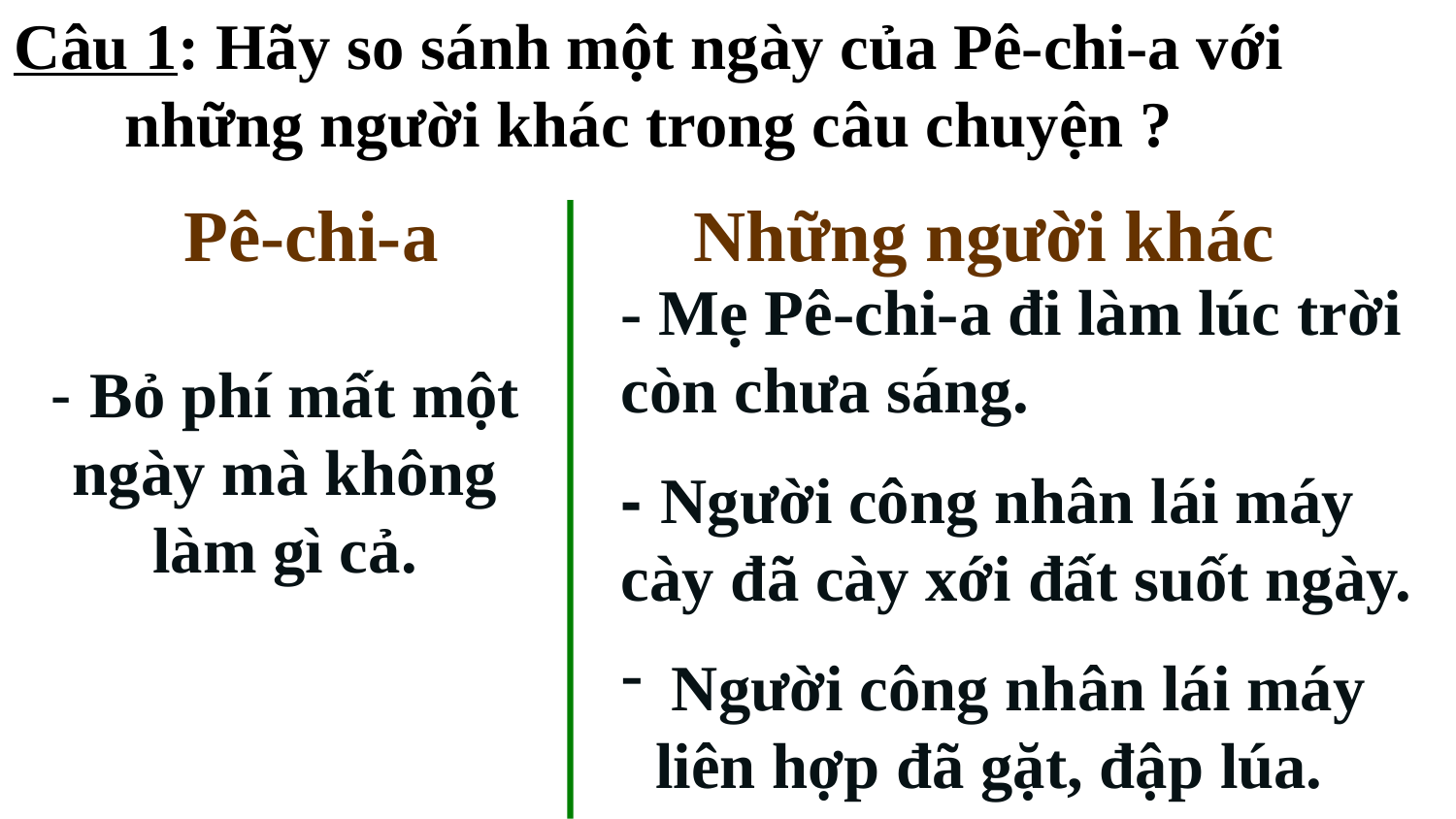

Câu 1: Hãy so sánh một ngày của Pê-chi-a với những người khác trong câu chuyện ?
Pê-chi-a
Những người khác

- Mẹ Pê-chi-a đi làm lúc trời còn chưa sáng.
- Người công nhân lái máy cày đã cày xới đất suốt ngày.
 Người công nhân lái máy liên hợp đã gặt, đập lúa.
 Mọi người đã đọc xong nhiều cuốn sách.
- Bỏ phí mất một ngày mà không làm gì cả.